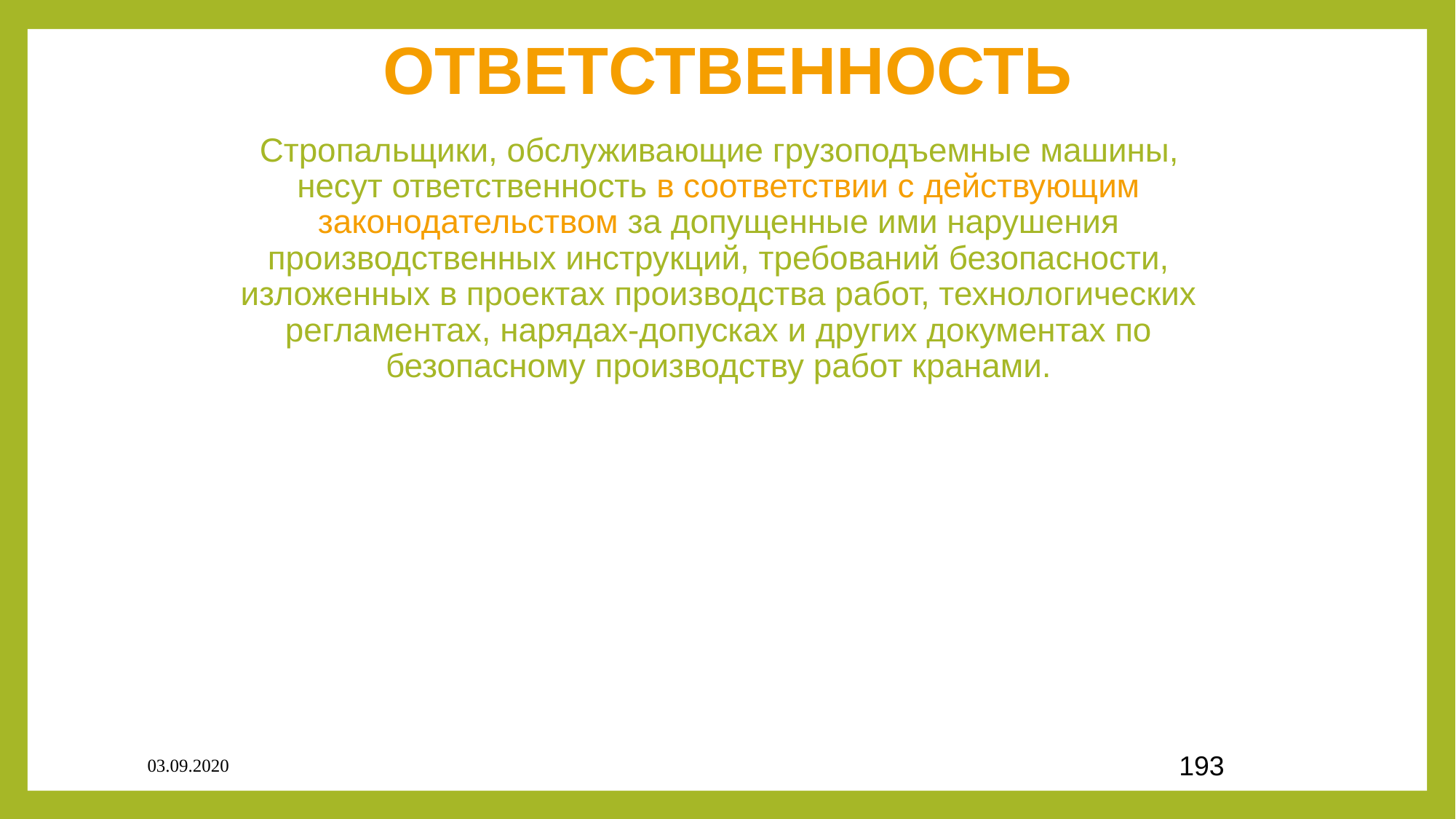

# ОТВЕТСТВЕННОСТЬ
Стропальщики, обслуживающие грузоподъемные машины, несут ответственность в соответствии с действующим законодательством за допущенные ими нарушения производственных инструкций, требований безопасности, изложенных в проектах производства работ, технологических регламентах, нарядах-допусках и других документах по безопасному производству работ кранами.
03.09.2020
193